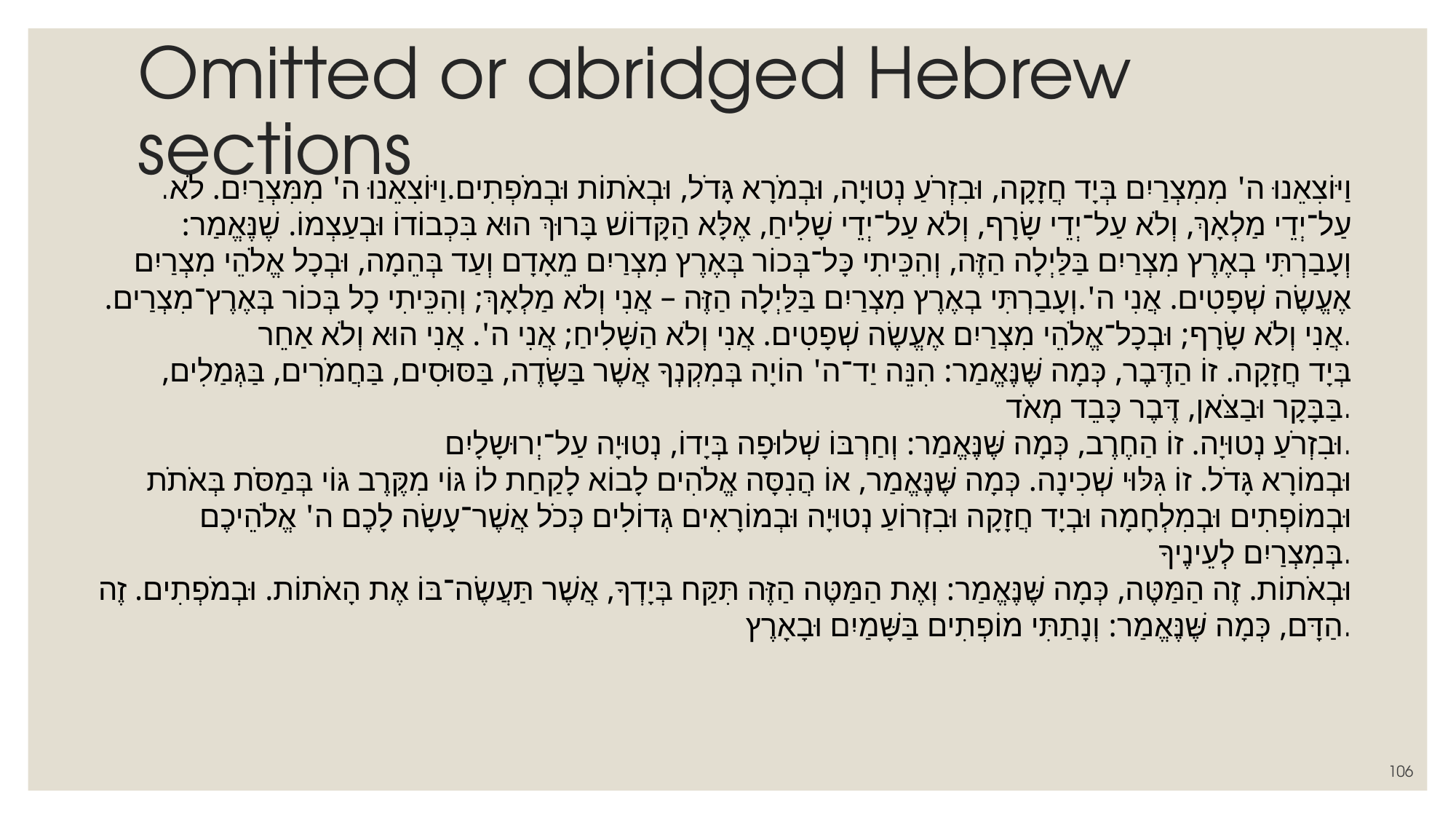

# Omitted or abridged Hebrew sections
.וַיּוֹצִאֵנוּ ה' מִמִצְרַיִם בְּיָד חֲזָקָה, וּבִזְרֹעַ נְטוּיָה, וּבְמֹרָא גָּדֹל, וּבְאֹתוֹת וּבְמֹפְתִים.וַיּוֹצִאֵנוּ ה' מִמִּצְרַיִם. לֹא עַל־יְדֵי מַלְאָךְ, וְלֹא עַל־יְדֵי שָׂרָף, וְלֹא עַל־יְדֵי שָׁלִיחַ, אֶלָּא הַקָּדוֹשׁ בָּרוּךְ הוּא בִּכְבוֹדוֹ וּבְעַצְמוֹ. שֶׁנֶּאֱמַר: וְעָבַרְתִּי בְאֶרֶץ מִצְרַיִם בַּלַּיְלָה הַזֶּה, וְהִכֵּיתִי כָּל־בְּכוֹר בְּאֶרֶץ מִצְרַיִם מֵאָדָם וְעַד בְּהֵמָה, וּבְכָל אֱלֹהֵי מִצְרַיִם אֶעֱשֶׂה שְׁפָטִים. אֲנִי ה'.וְעָבַרְתִּי בְאֶרֶץ מִצְרַיִם בַּלַּיְלָה הַזֶּה – אֲנִי וְלֹא מַלְאָךְ; וְהִכֵּיתִי כָל בְּכוֹר בְּאֶרֶץ־מִצְרַים. אֲנִי וְלֹא שָׂרָף; וּבְכָל־אֱלֹהֵי מִצְרַיִם אֶעֱשֶׂה שְׁפָטִים. אֲנִי וְלֹא הַשָּׁלִיחַ; אֲנִי ה'. אֲנִי הוּא וְלֹא אַחֵר.
בְּיָד חֲזָקָה. זוֹ הַדֶּבֶר, כְּמָה שֶּׁנֶּאֱמַר: הִנֵּה יַד־ה' הוֹיָה בְּמִקְנְךָ אֲשֶׁר בַּשָּׂדֶה, בַּסּוּסִים, בַּחֲמֹרִים, בַּגְּמַלִים, בַּבָּקָר וּבַצֹּאן, דֶּבֶר כָּבֵד מְאֹד.
וּבִזְרֹעַ נְטוּיָה. זוֹ הַחֶרֶב, כְּמָה שֶּׁנֶּאֱמַר: וְחַרְבּוֹ שְׁלוּפָה בְּיָדוֹ, נְטוּיָה עַל־יְרוּשָלָיִם.
וּבְמוֹרָא גָּדֹל. זוֹ גִּלּוּי שְׁכִינָה. כְּמָה שֶּׁנֶּאֱמַר, אוֹ הֲנִסָּה אֱלֹהִים לָבוֹא לָקַחַת לוֹ גּוֹי מִקֶּרֶב גּוֹי בְּמַסֹּת בְּאֹתֹת וּבְמוֹפְתִים וּבְמִלְחָמָה וּבְיָד חֲזָקָה וּבִזְרוֹעַ נְטוּיָה וּבְמוֹרָאִים גְּדוֹלִים כְּכֹל אֲשֶׁר־עָשָׂה לָכֶם ה' אֱלֹהֵיכֶם בְּמִצְרַיִם לְעֵינֶיךָ.
וּבְאֹתוֹת. זֶה הַמַּטֶּה, כְּמָה שֶּׁנֶּאֱמַר: וְאֶת הַמַּטֶּה הַזֶּה תִּקַּח בְּיָדְךָ, אֲשֶׁר תַּעֲשֶׂה־בּוֹ אֶת הָאֹתוֹת. וּבְמֹפְתִים. זֶה הַדָּם, כְּמָה שֶּׁנֶּאֱמַר: וְנָתַתִּי מוֹפְתִים בַּשָּׁמַיִם וּבָאָרֶץ.

106